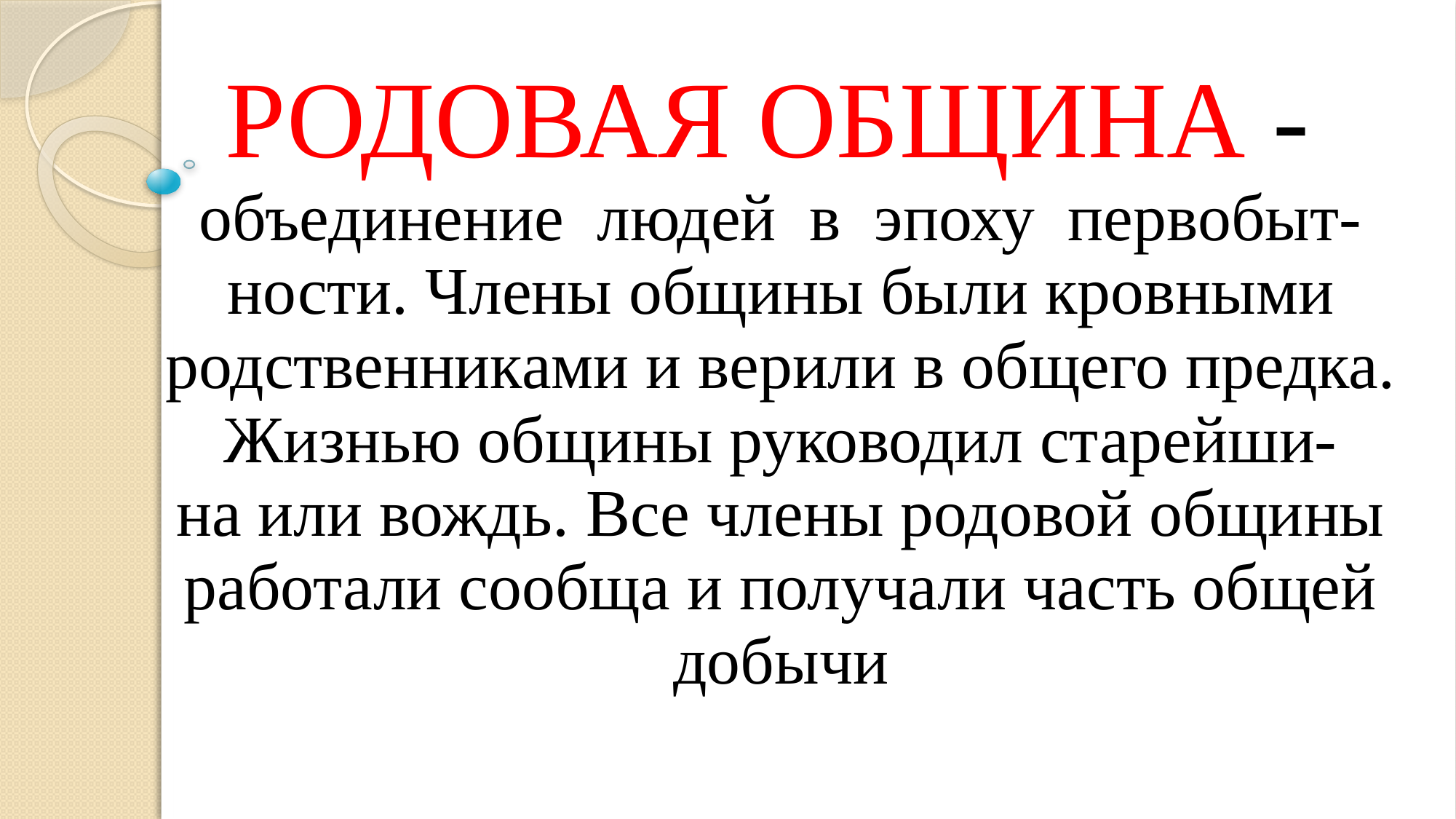

| РОДОВАЯ ОБЩИНА - объединение людей в эпоху первобыт- ности. Члены общины были кровными родственниками и верили в общего предка. Жизнью общины руководил старейши- на или вождь. Все члены родовой общины работали сообща и получали часть общей добычи |
| --- |